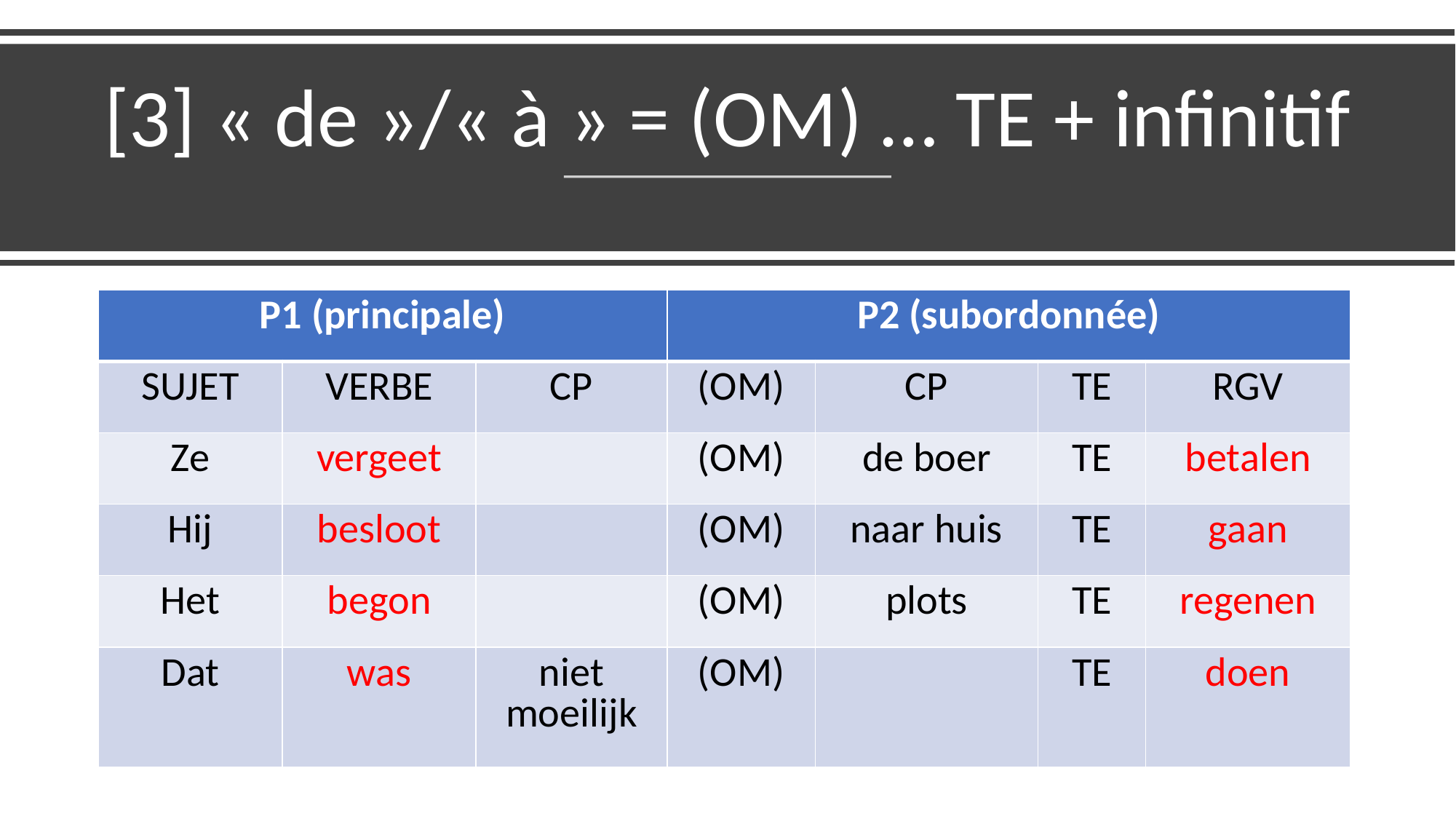

# [3] « de »/« à » = (OM) … TE + infinitif
| P1 (principale) |  |  | P2 (subordonnée) |  |  |  |
| --- | --- | --- | --- | --- | --- | --- |
| SUJET | VERBE | CP | (OM) | CP | TE | RGV |
| Ze | vergeet |  | (OM) | de boer | TE | betalen |
| Hij | besloot |  | (OM) | naar huis | TE | gaan |
| Het | begon |  | (OM) | plots | TE | regenen |
| Dat | was | niet moeilijk | (OM) |  | TE | doen |